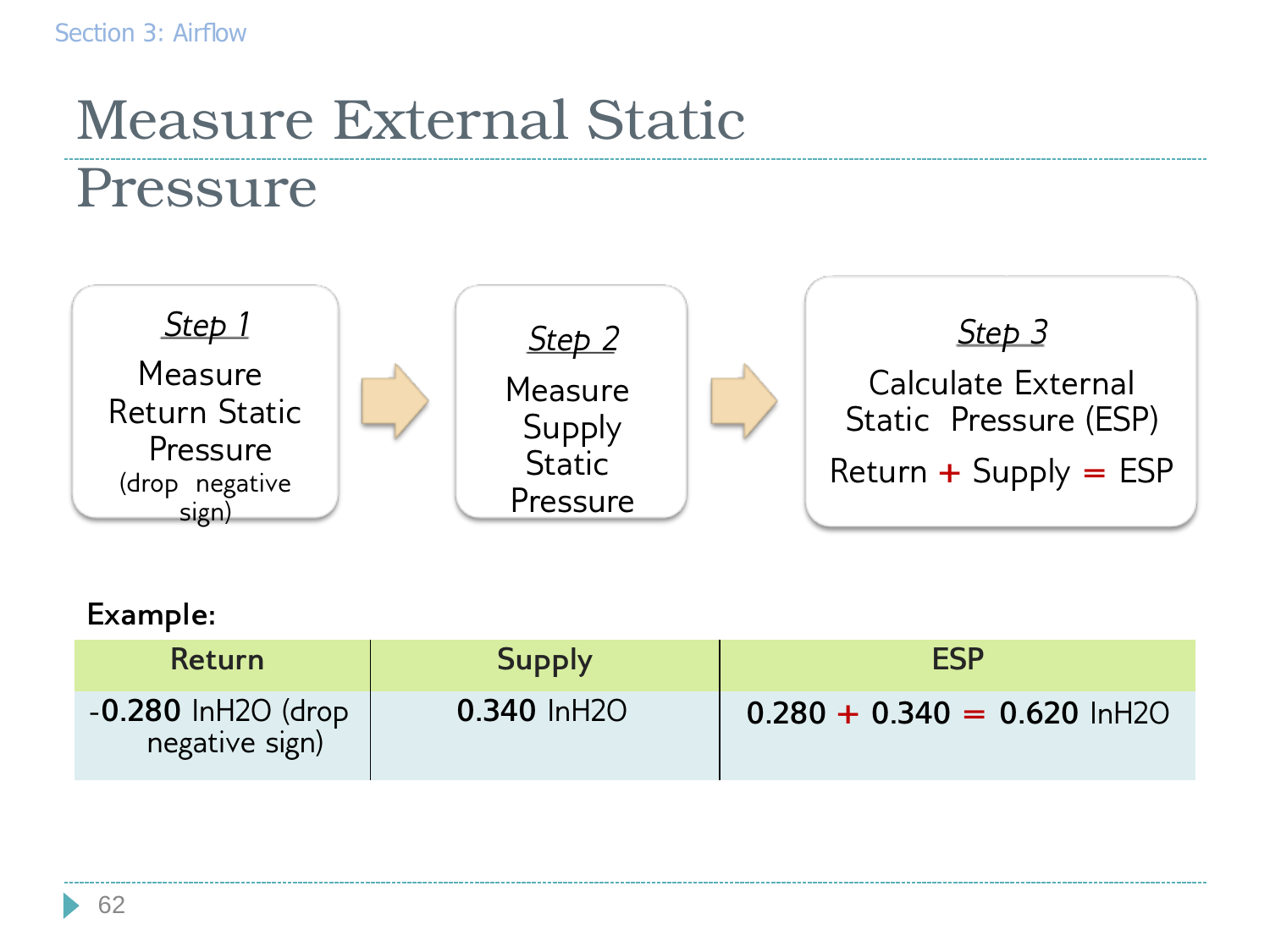

Section 3: Airflow
# Measure External Static Pressure

Step 1
Measure  Return Static  Pressure (drop  negative sign)
Step 3
Calculate External Static  Pressure (ESP)
Return + Supply = ESP
Step 2
Measure  Supply Static  Pressure

Example:
| Return | Supply | ESP |
| --- | --- | --- |
| -0.280 InH2O (drop negative sign) | 0.340 InH2O | 0.280 + 0.340 = 0.620 InH2O |
62